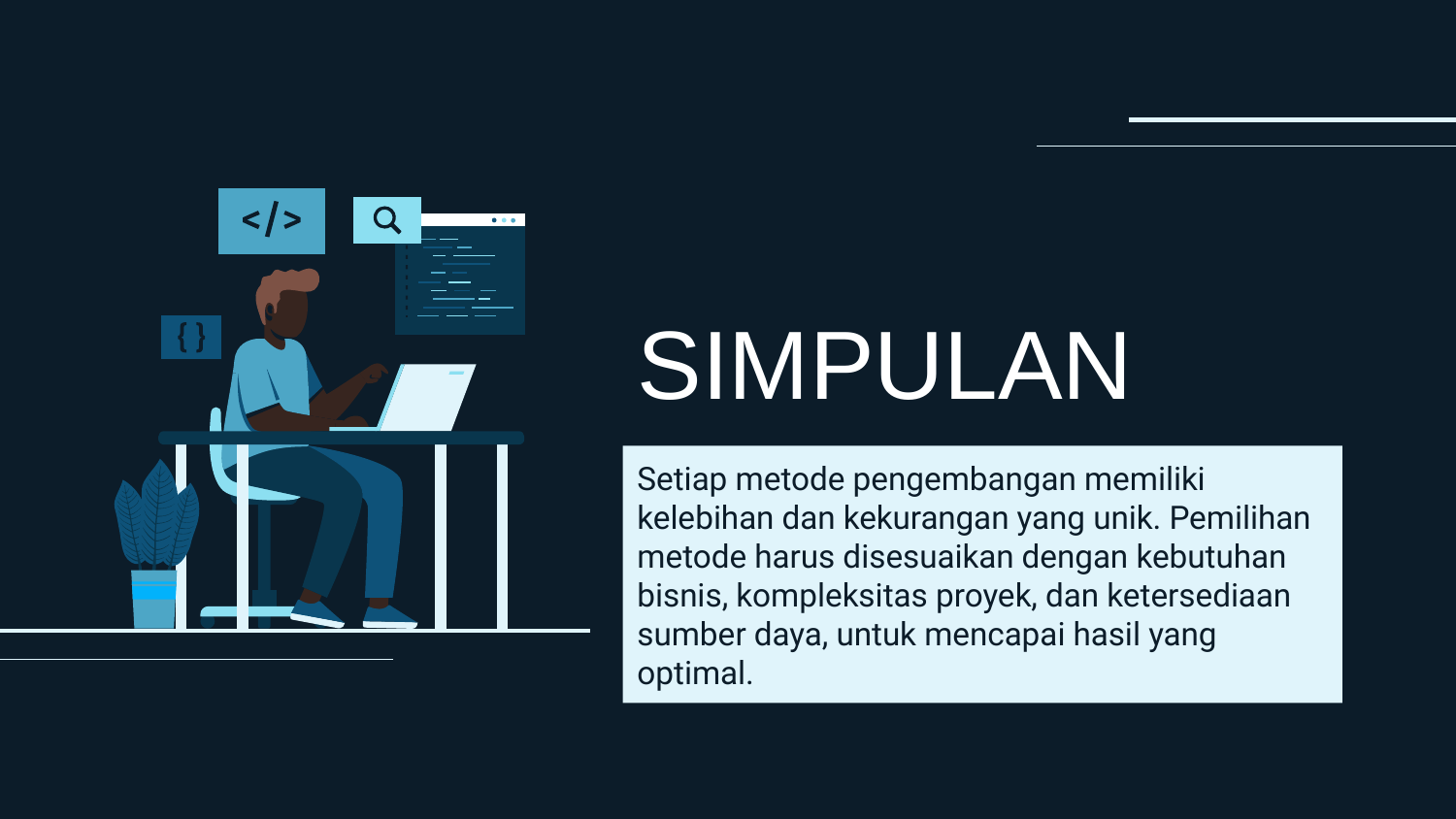

# SIMPULAN
Setiap metode pengembangan memiliki kelebihan dan kekurangan yang unik. Pemilihan metode harus disesuaikan dengan kebutuhan bisnis, kompleksitas proyek, dan ketersediaan sumber daya, untuk mencapai hasil yang optimal.